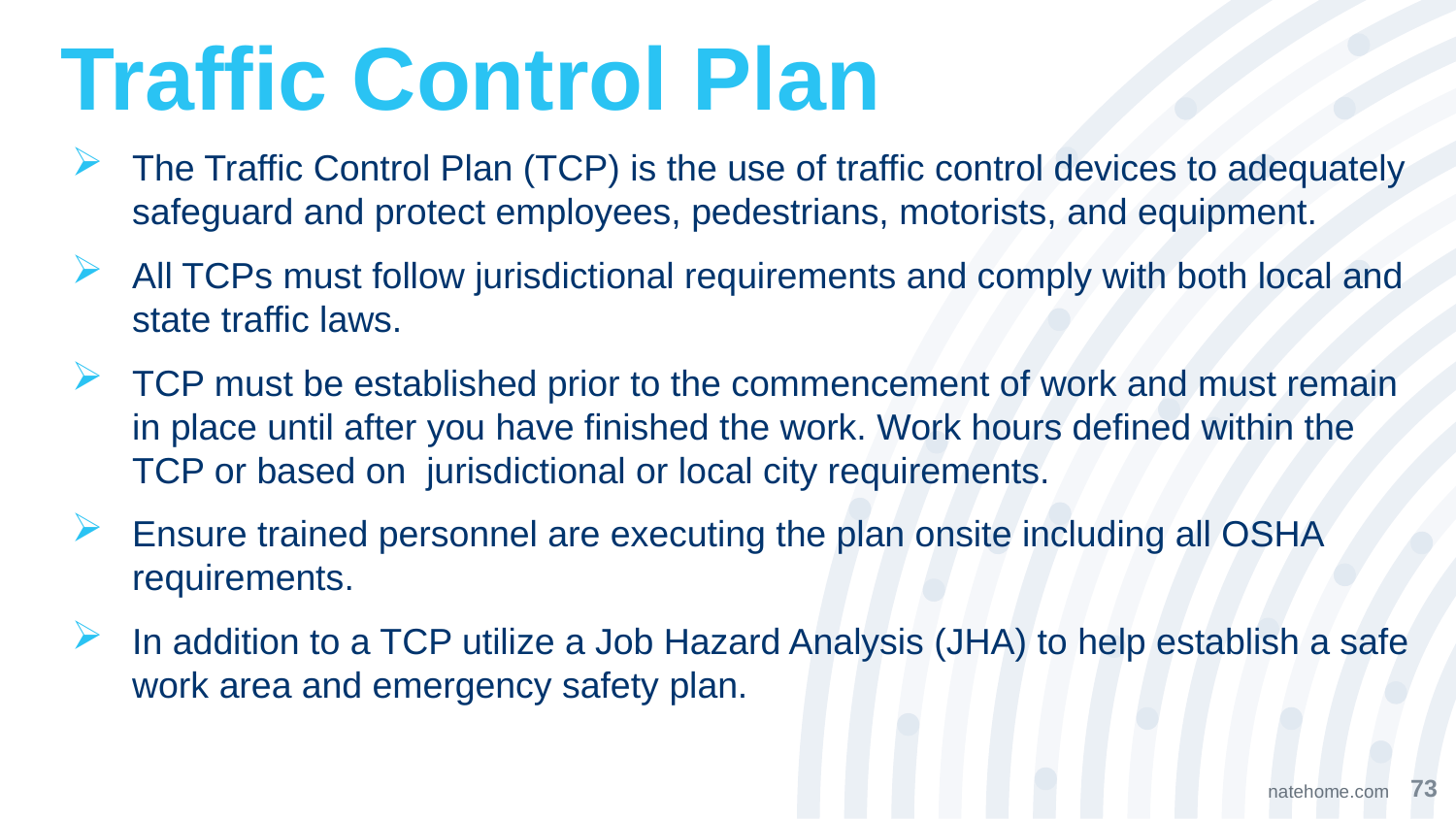

# Traffic Control Plan
The Traffic Control Plan (TCP) is the use of traffic control devices to adequately safeguard and protect employees, pedestrians, motorists, and equipment.
All TCPs must follow jurisdictional requirements and comply with both local and state traffic laws.
TCP must be established prior to the commencement of work and must remain in place until after you have finished the work. Work hours defined within the TCP or based on  jurisdictional or local city requirements.
Ensure trained personnel are executing the plan onsite including all OSHA requirements.
In addition to a TCP utilize a Job Hazard Analysis (JHA) to help establish a safe work area and emergency safety plan.

73
natehome.com